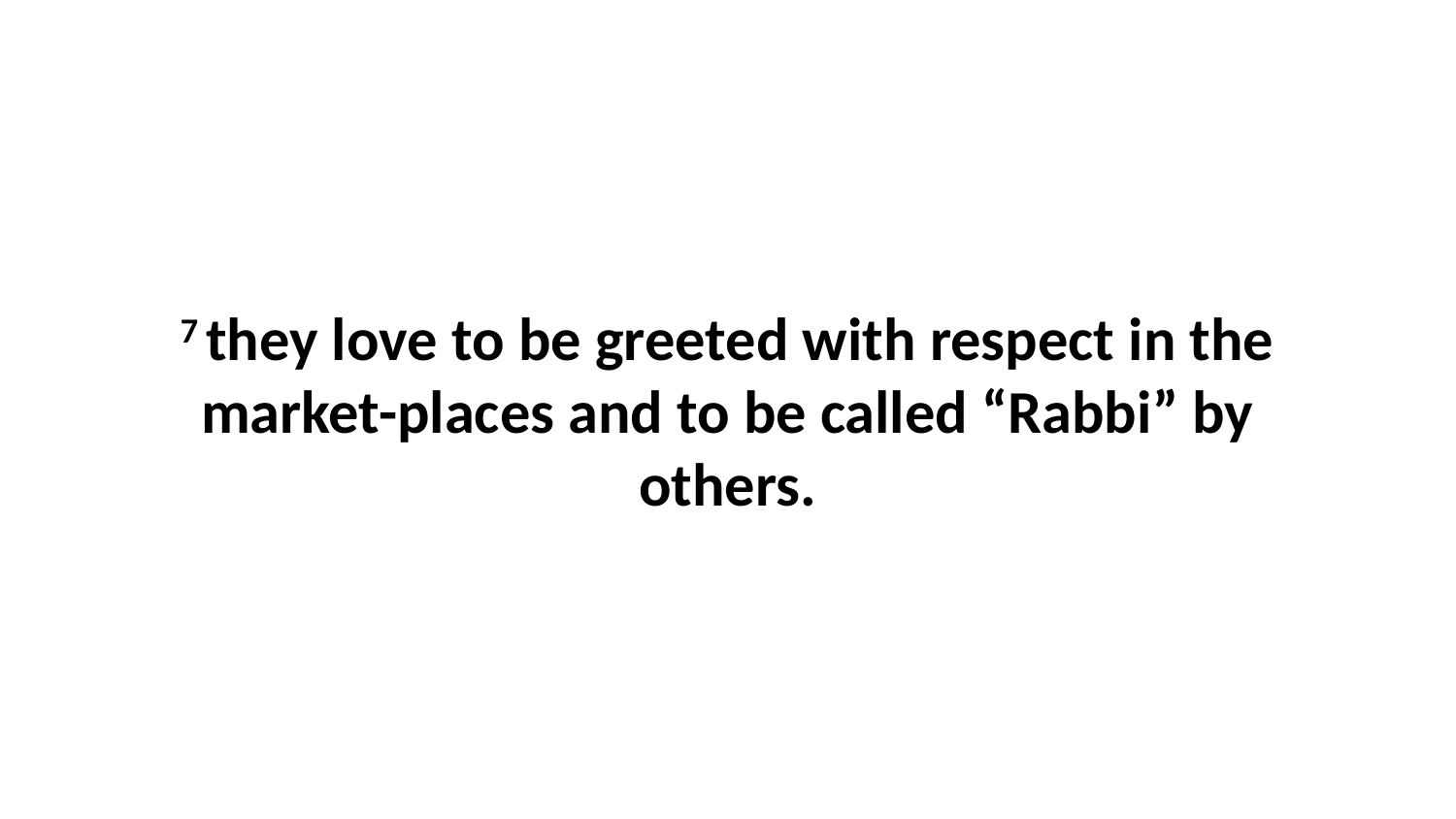

7 they love to be greeted with respect in the market-places and to be called “Rabbi” by others.